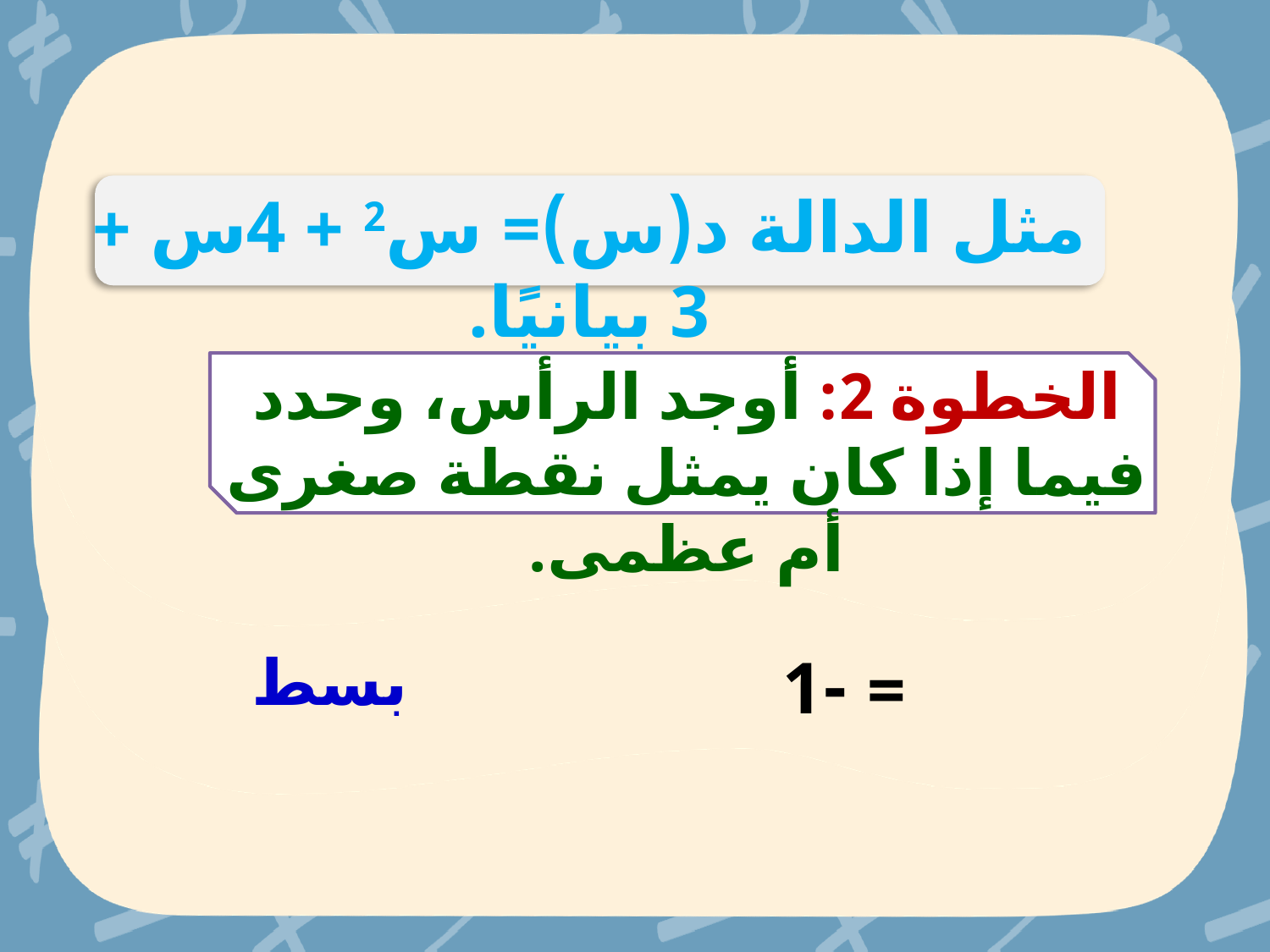

مثل الدالة د(س)= س2 + 4س + 3 بيانيًا.
الخطوة 2: أوجد الرأس، وحدد فيما إذا كان يمثل نقطة صغرى أم عظمى.

بسط
= -1